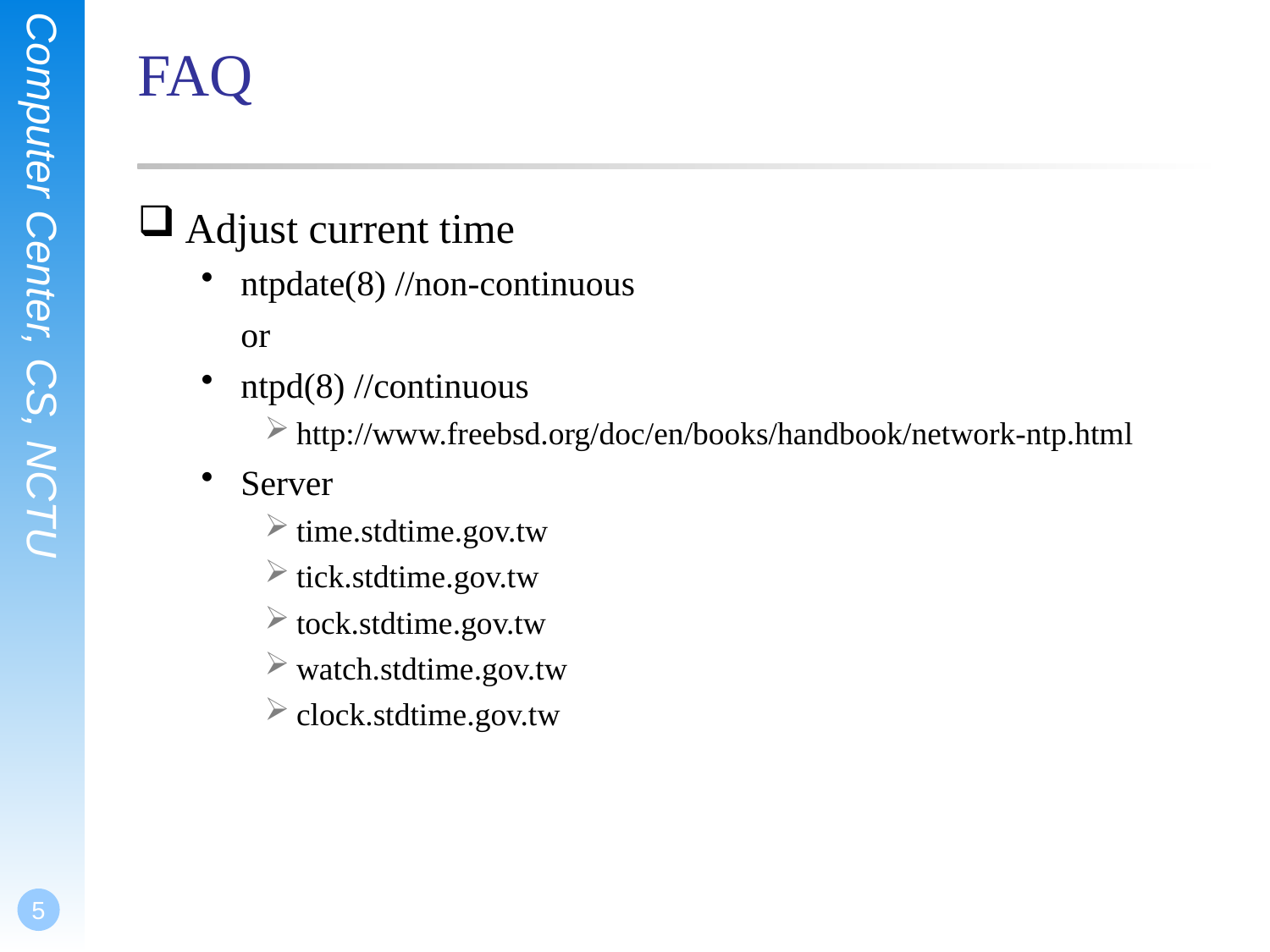

# FAQ
Adjust current time
ntpdate(8) //non-continuous
	or
ntpd(8) //continuous
http://www.freebsd.org/doc/en/books/handbook/network-ntp.html
Server
time.stdtime.gov.tw
tick.stdtime.gov.tw
tock.stdtime.gov.tw
watch.stdtime.gov.tw
clock.stdtime.gov.tw